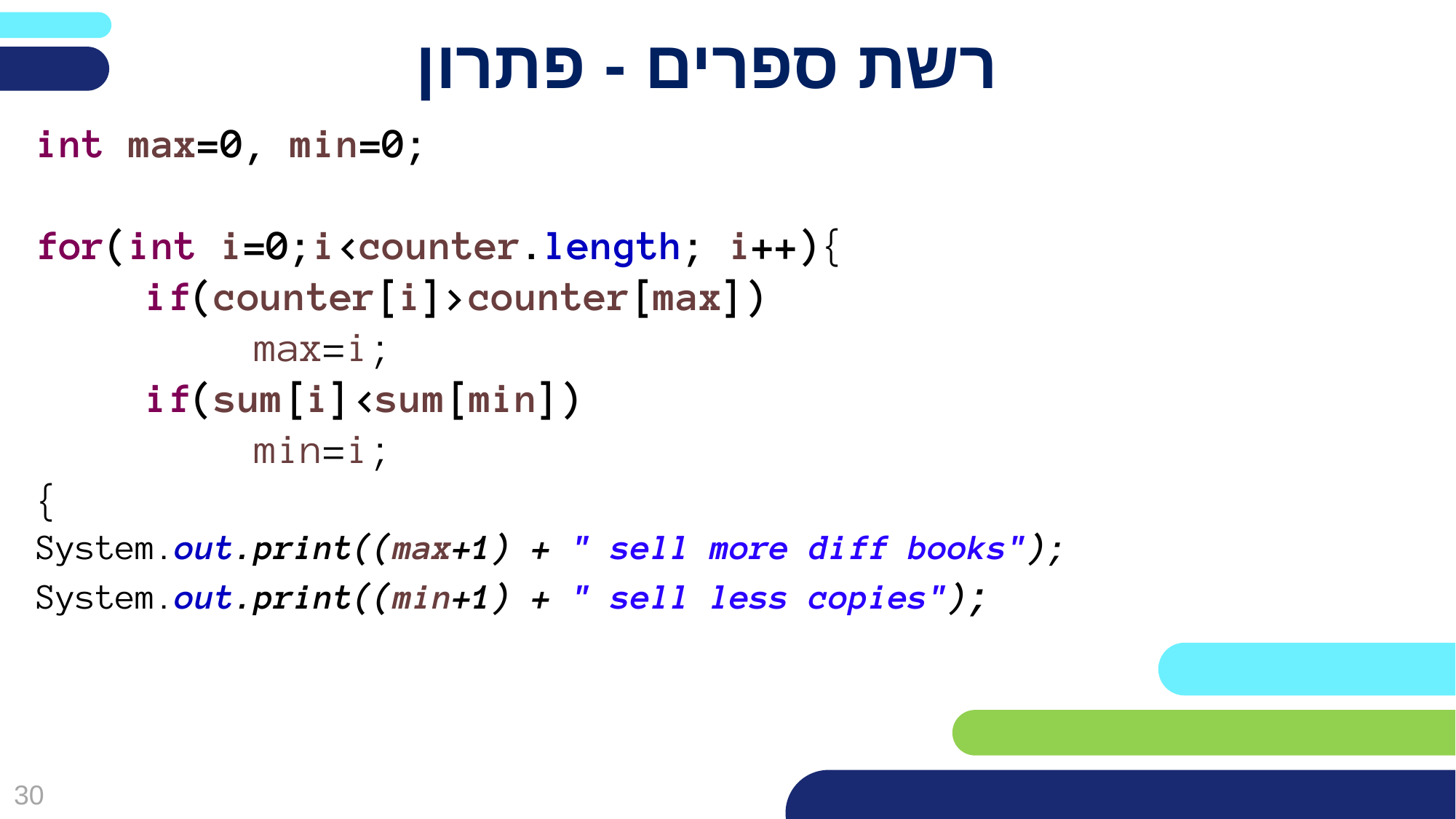

# רשת ספרים - פתרון
int max=0, min=0;

for(int i=0;i<counter.length; i++){
	if(counter[i]>counter[max])
		max=i;
	if(sum[i]<sum[min])
		min=i;
{
System.out.print((max+1) + " sell more diff books");
System.out.print((min+1) + " sell less copies");